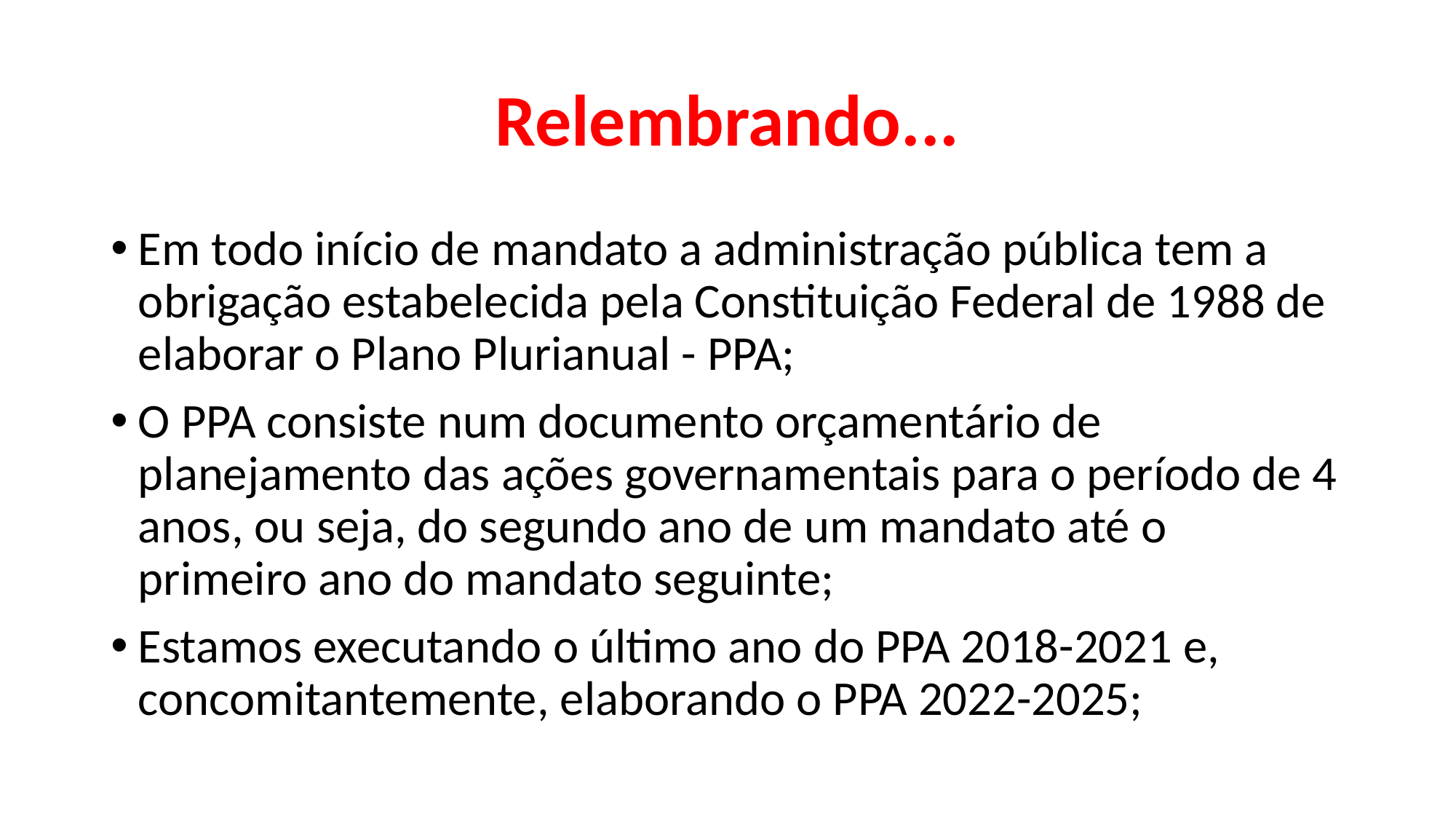

# Relembrando...
Em todo início de mandato a administração pública tem a obrigação estabelecida pela Constituição Federal de 1988 de elaborar o Plano Plurianual - PPA;
O PPA consiste num documento orçamentário de planejamento das ações governamentais para o período de 4 anos, ou seja, do segundo ano de um mandato até o primeiro ano do mandato seguinte;
Estamos executando o último ano do PPA 2018-2021 e, concomitantemente, elaborando o PPA 2022-2025;